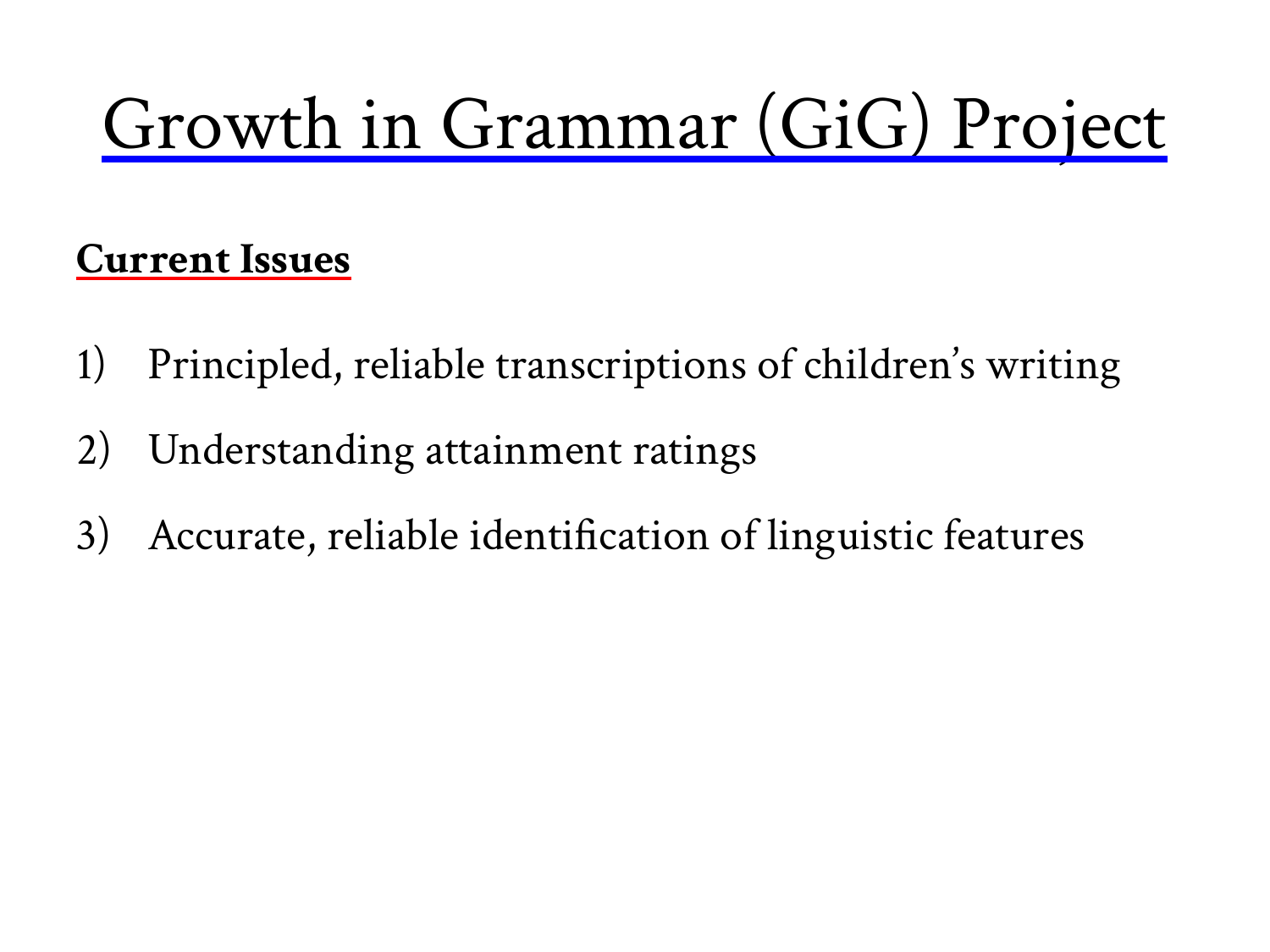

# Growth in Grammar (GiG) Project
Current Issues
Principled, reliable transcriptions of children’s writing
Understanding attainment ratings
Accurate, reliable identification of linguistic features